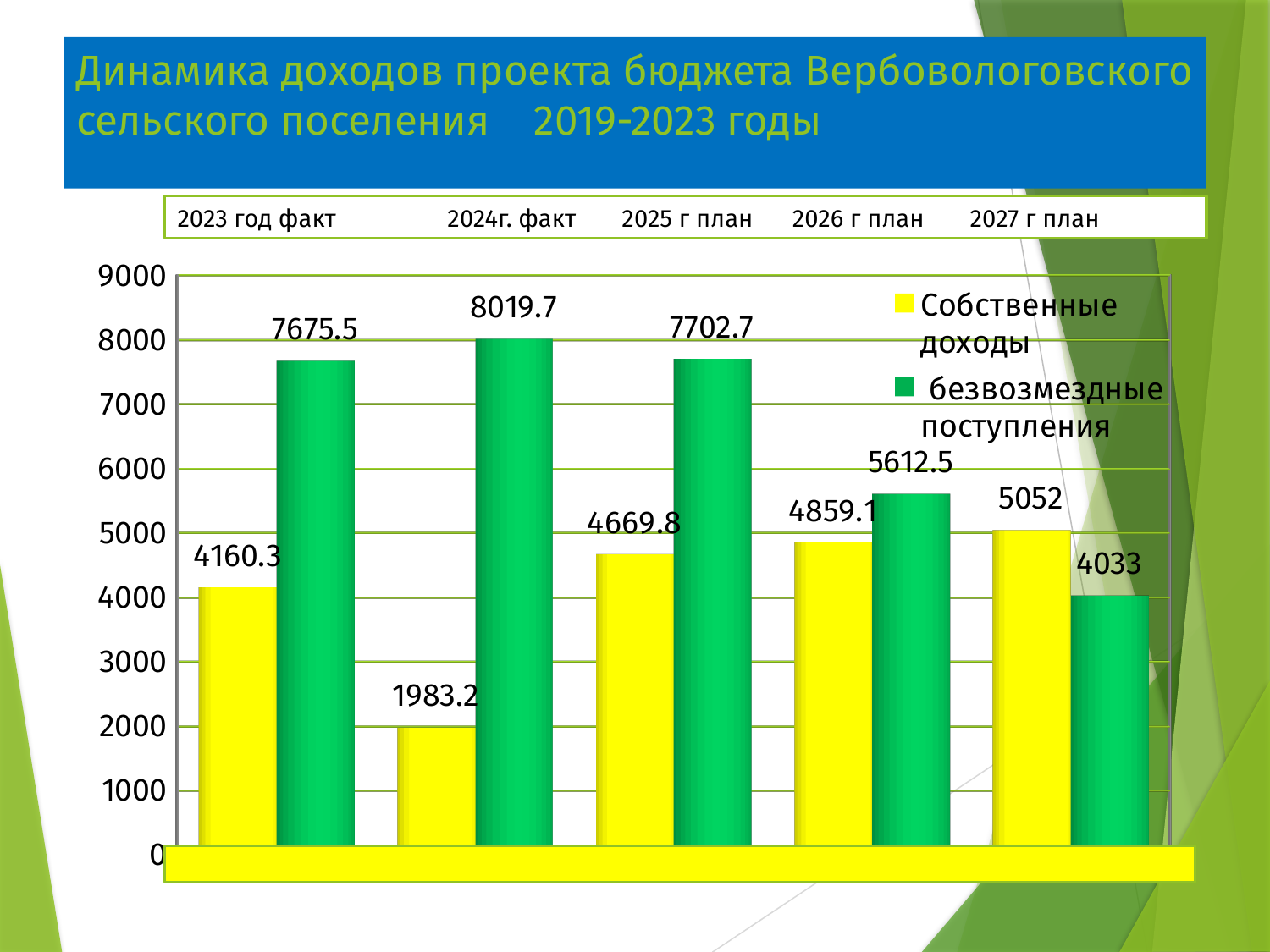

# Динамика доходов проекта бюджета Вербовологовского сельского поселения    2019-2023 годы
2023 год факт                 2024г. факт       2025 г план      2026 г план       2027 г план

[unsupported chart]